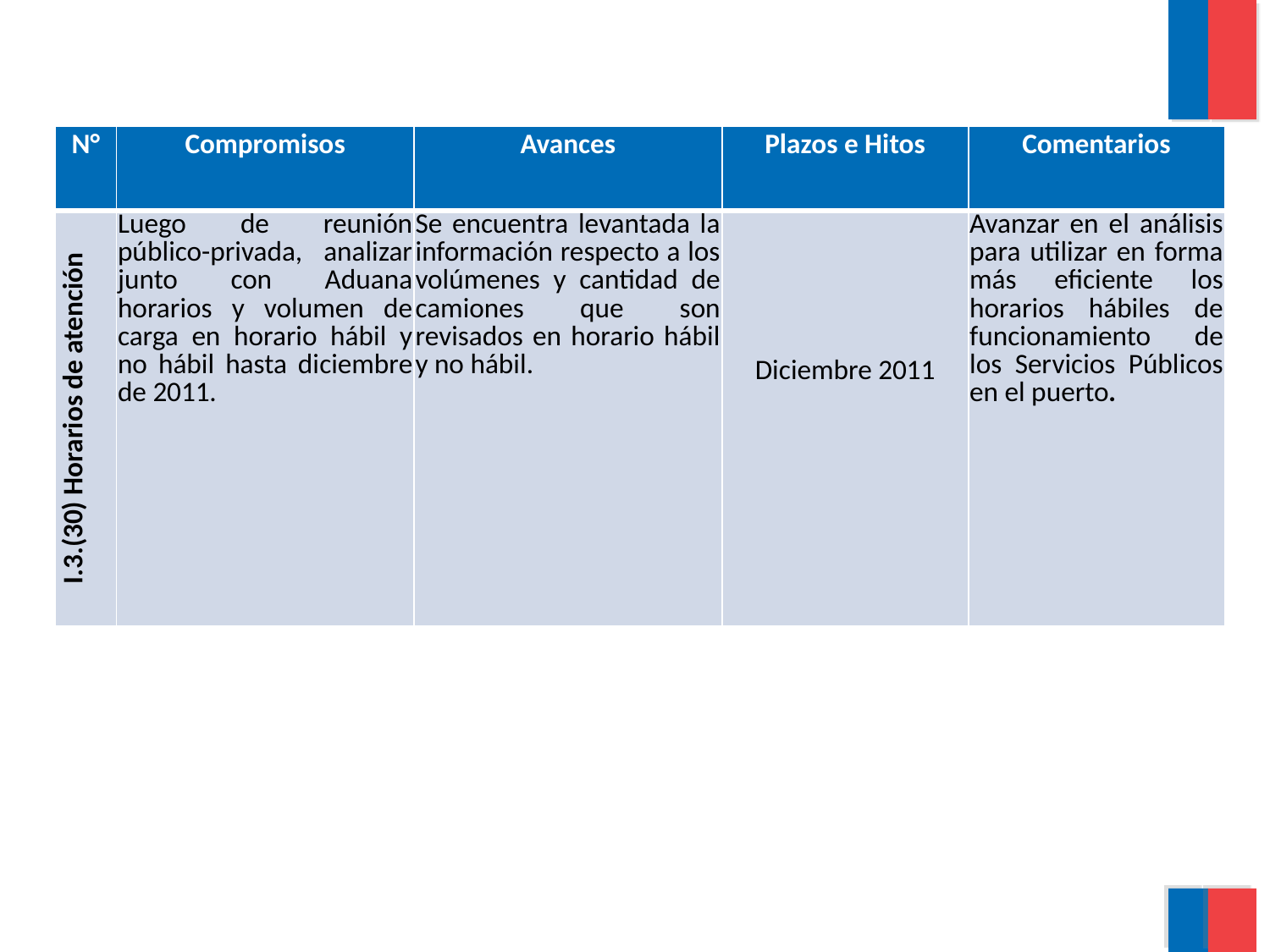

| N° | Compromisos | Avances | Plazos e Hitos | Comentarios |
| --- | --- | --- | --- | --- |
| I.3.(30) Horarios de atención | Luego de reunión público-privada, analizar junto con Aduana horarios y volumen de carga en horario hábil y no hábil hasta diciembre de 2011. | Se encuentra levantada la información respecto a los volúmenes y cantidad de camiones que son revisados en horario hábil y no hábil. | Diciembre 2011 | Avanzar en el análisis para utilizar en forma más eficiente los horarios hábiles de funcionamiento de los Servicios Públicos en el puerto. |